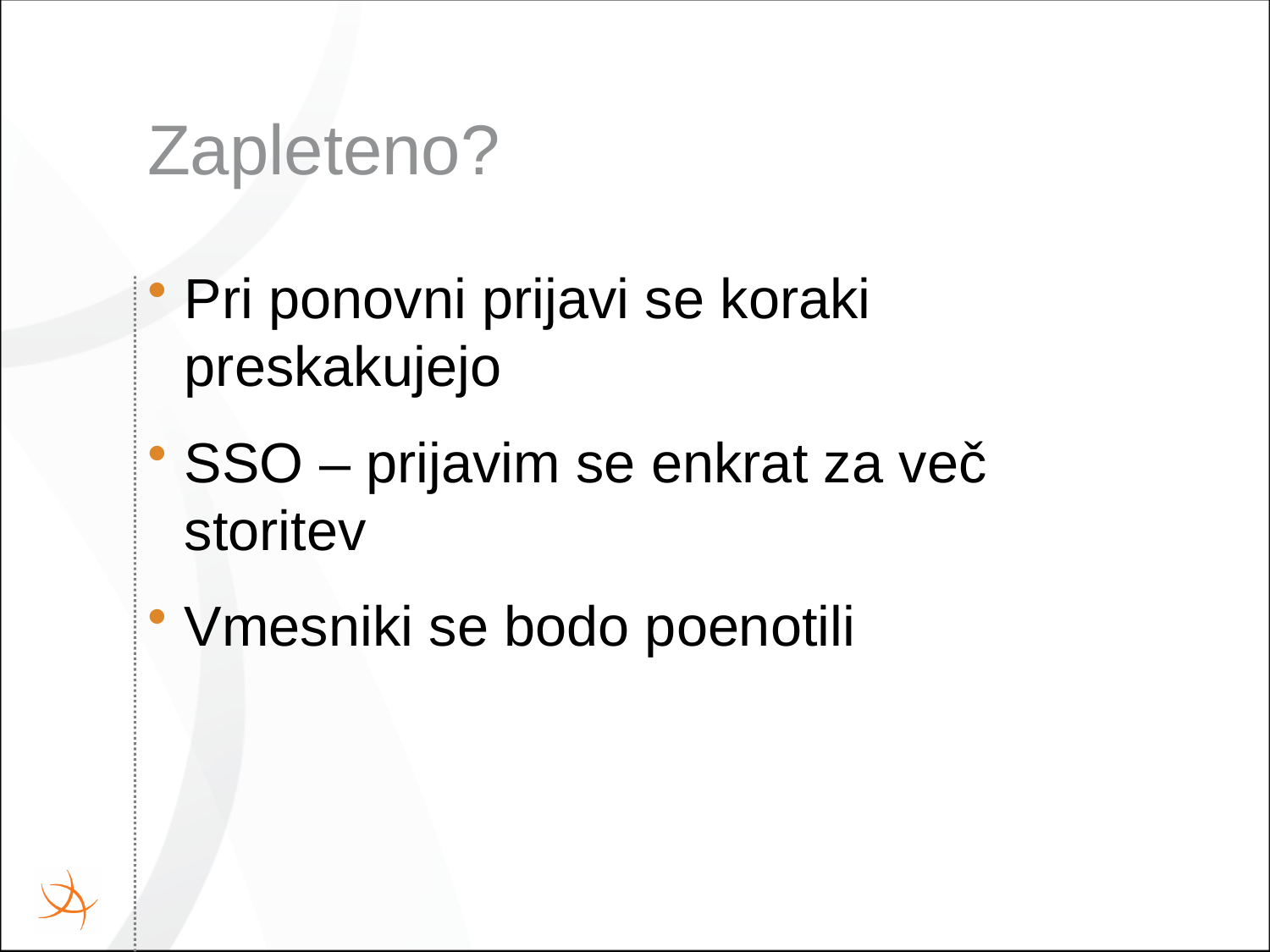

# Zapleteno?
Pri ponovni prijavi se koraki preskakujejo
SSO – prijavim se enkrat za več storitev
Vmesniki se bodo poenotili